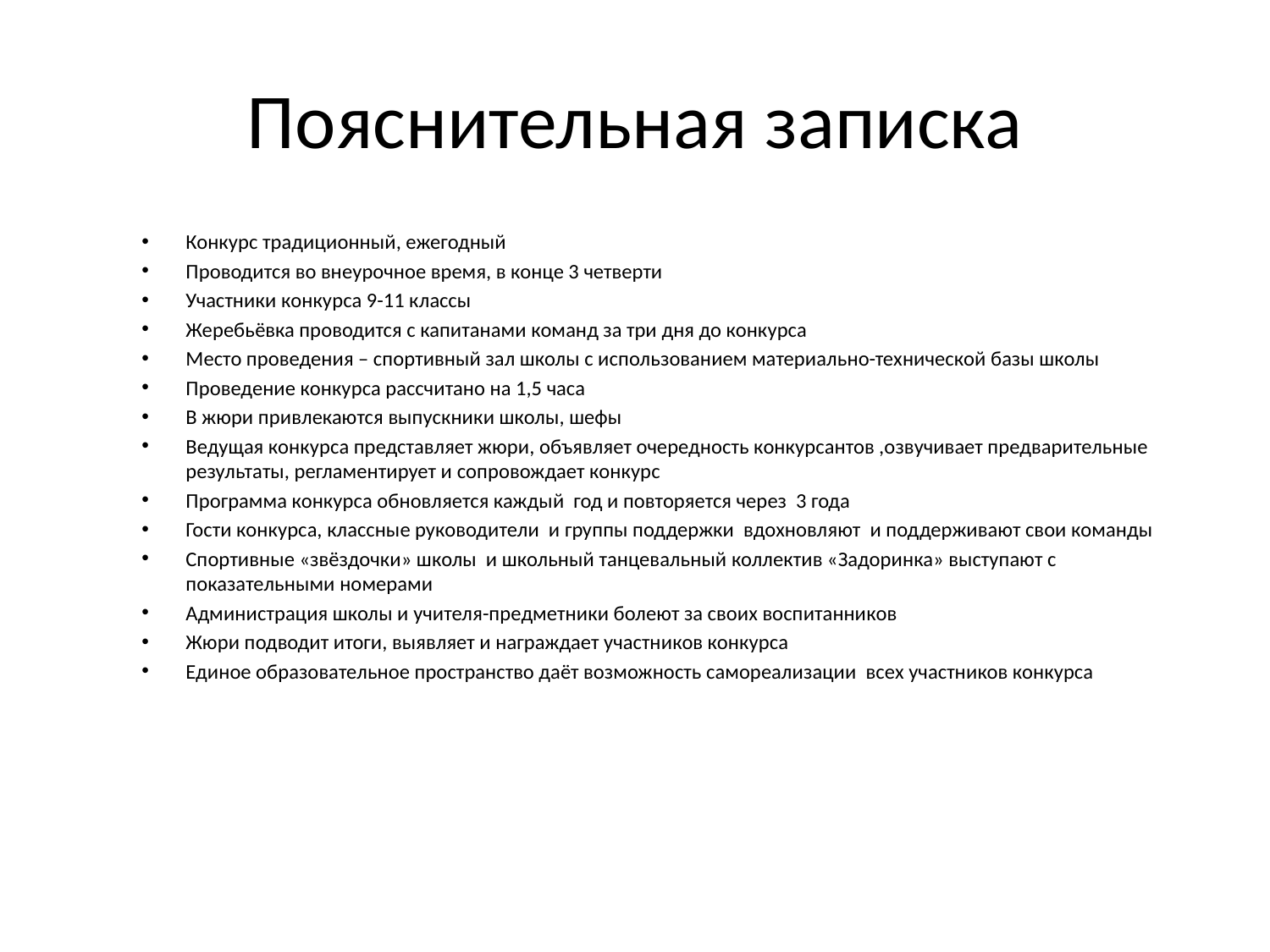

# Пояснительная записка
Конкурс традиционный, ежегодный
Проводится во внеурочное время, в конце 3 четверти
Участники конкурса 9-11 классы
Жеребьёвка проводится с капитанами команд за три дня до конкурса
Место проведения – спортивный зал школы с использованием материально-технической базы школы
Проведение конкурса рассчитано на 1,5 часа
В жюри привлекаются выпускники школы, шефы
Ведущая конкурса представляет жюри, объявляет очередность конкурсантов ,озвучивает предварительные результаты, регламентирует и сопровождает конкурс
Программа конкурса обновляется каждый  год и повторяется через  3 года
Гости конкурса, классные руководители  и группы поддержки  вдохновляют  и поддерживают свои команды
Спортивные «звёздочки» школы  и школьный танцевальный коллектив «Задоринка» выступают с показательными номерами
Администрация школы и учителя-предметники болеют за своих воспитанников
Жюри подводит итоги, выявляет и награждает участников конкурса
Единое образовательное пространство даёт возможность самореализации  всех участников конкурса